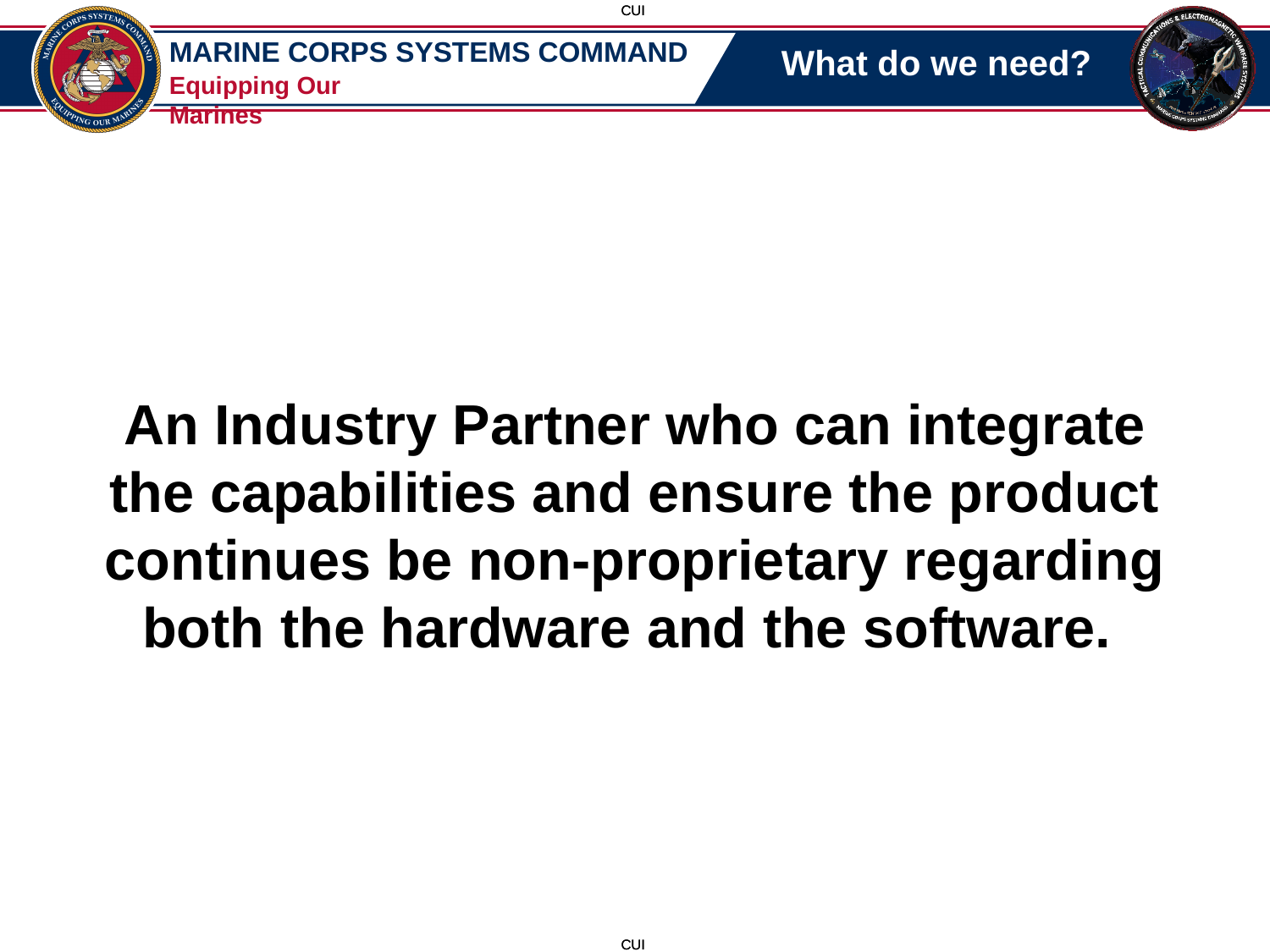

# What do we need?
An Industry Partner who can integrate the capabilities and ensure the product continues be non-proprietary regarding both the hardware and the software.